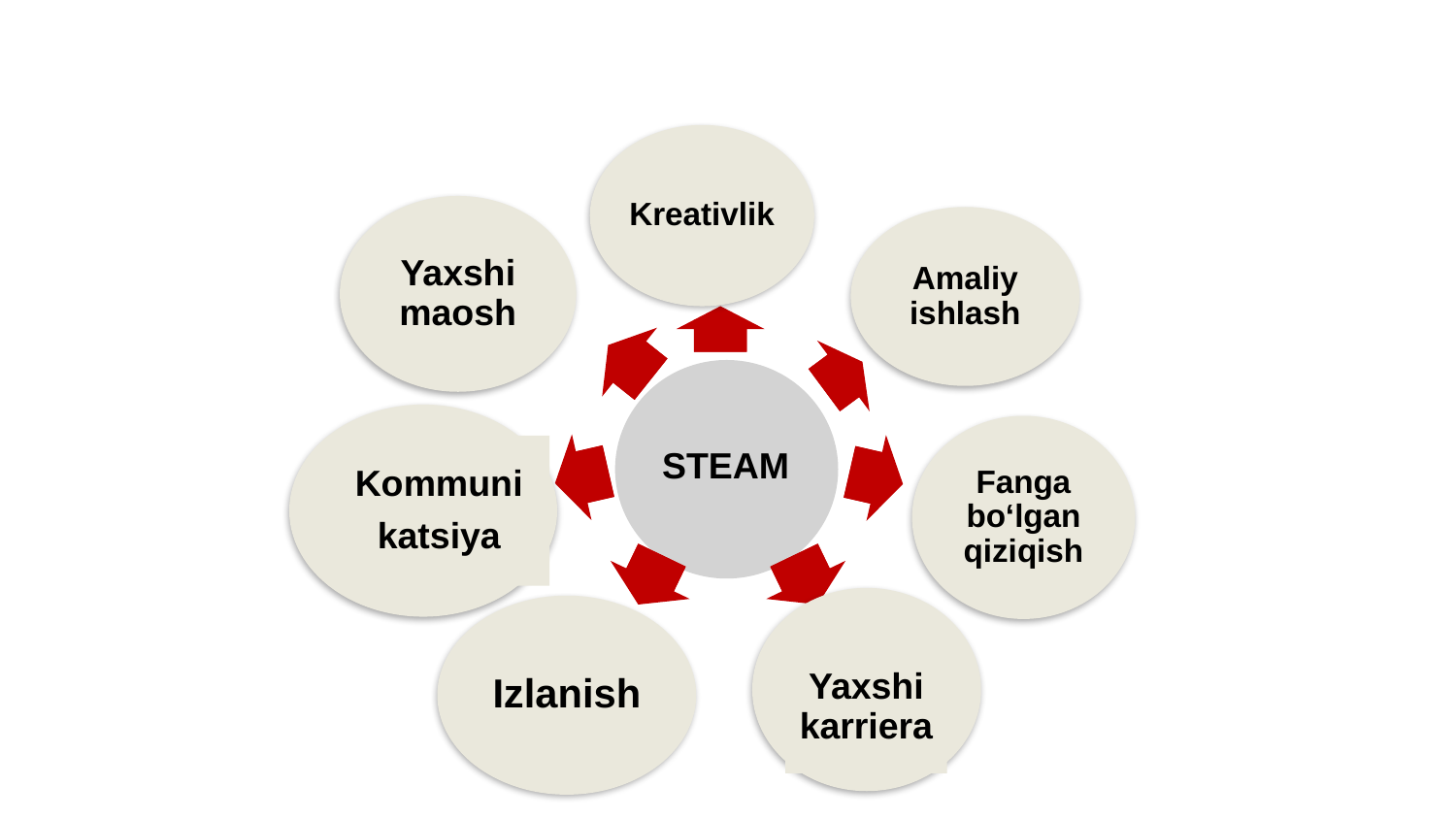

Kreativlik

Yaxshi maosh

Amaliy ishlash

STEAM

Kommuni
katsiya

Fanga bo‘lgan qiziqish

Yaxshi karriera

Izlanish